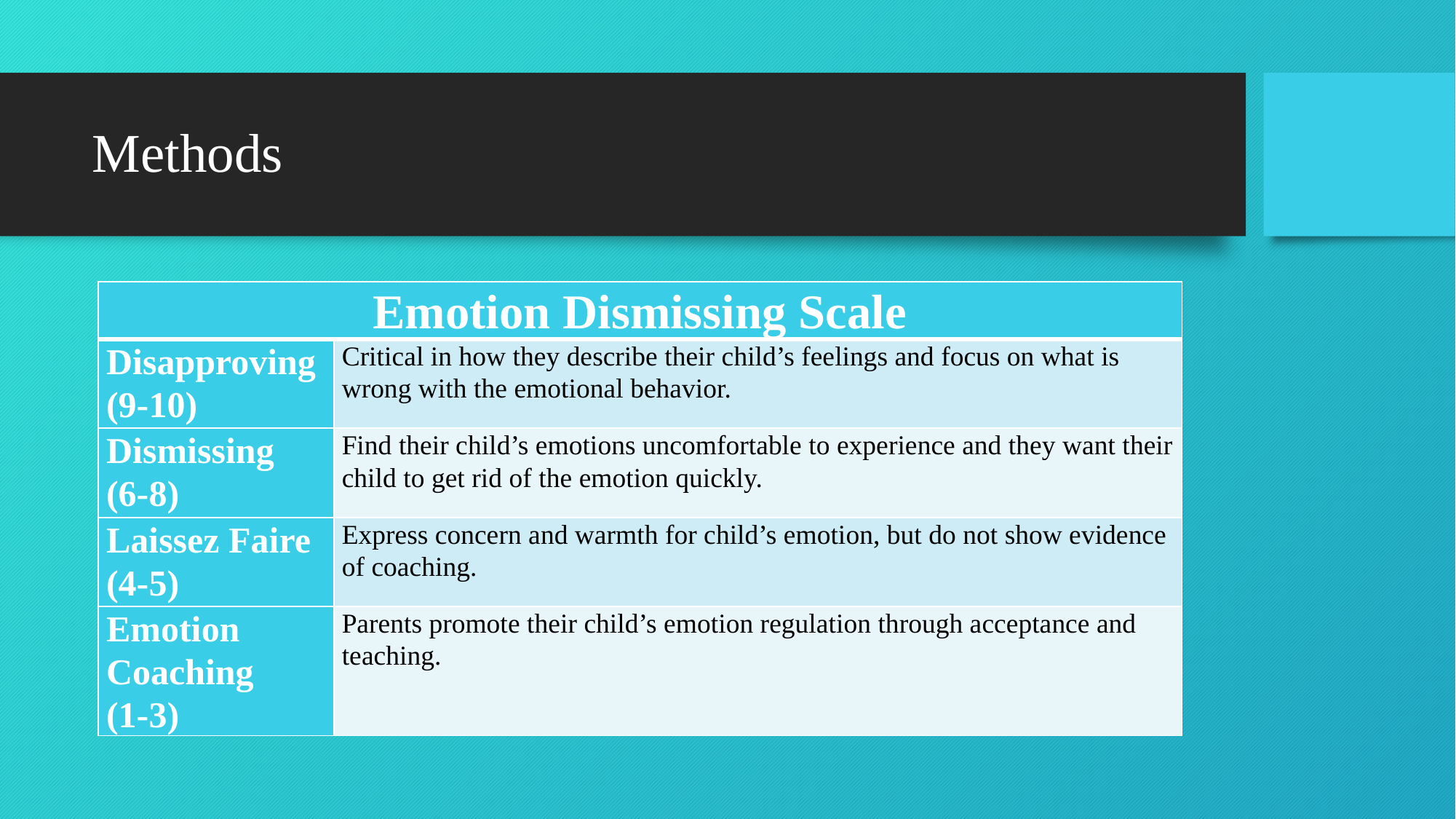

# Methods
| Emotion Dismissing Scale |  |
| --- | --- |
| Disapproving (9-10) | Critical in how they describe their child’s feelings and focus on what is wrong with the emotional behavior. |
| Dismissing (6-8) | Find their child’s emotions uncomfortable to experience and they want their child to get rid of the emotion quickly. |
| Laissez Faire (4-5) | Express concern and warmth for child’s emotion, but do not show evidence of coaching. |
| Emotion Coaching (1-3) | Parents promote their child’s emotion regulation through acceptance and teaching. |